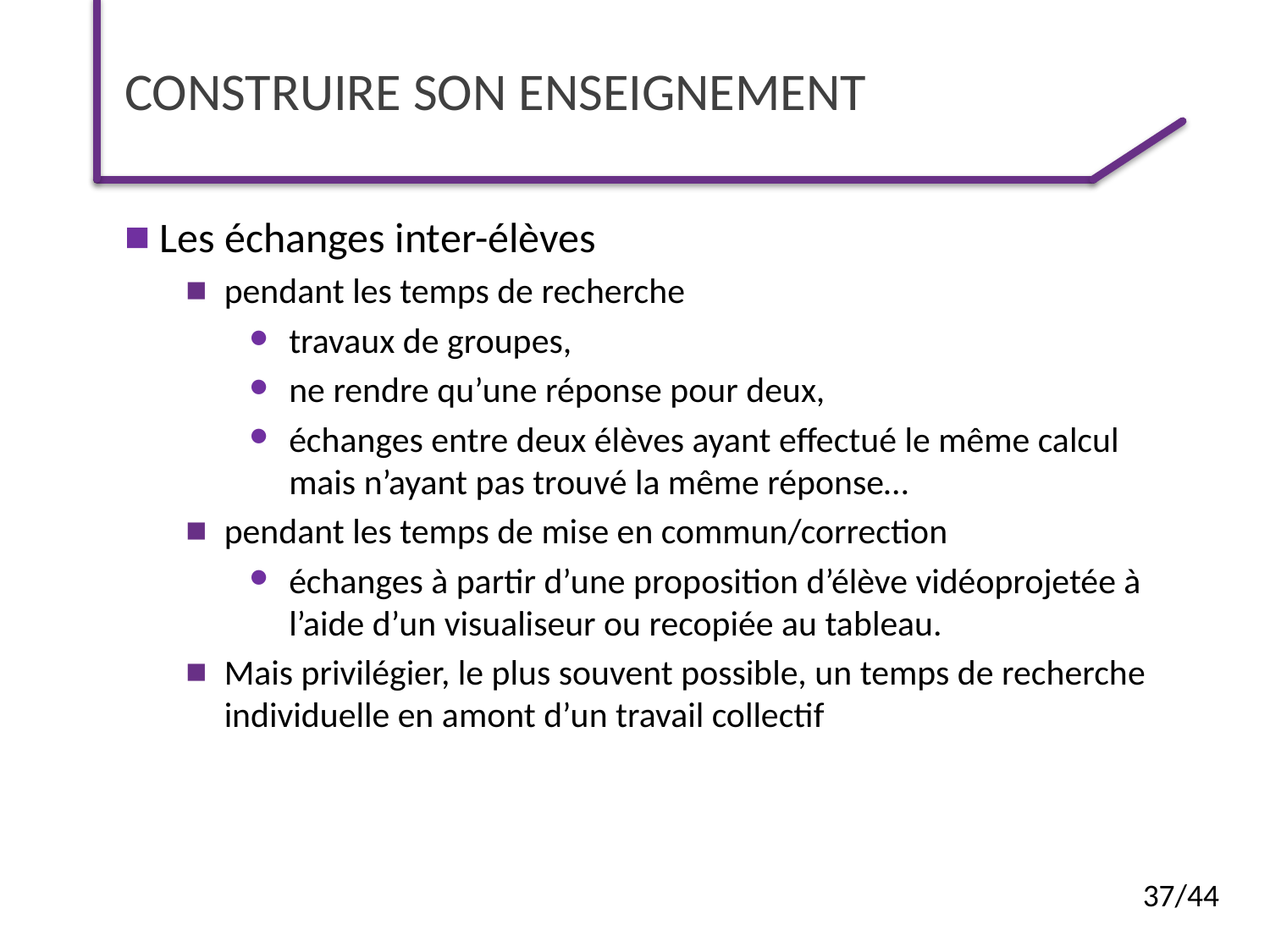

# Construire son enseignement
 Les échanges inter-élèves
pendant les temps de recherche
travaux de groupes,
ne rendre qu’une réponse pour deux,
échanges entre deux élèves ayant effectué le même calcul mais n’ayant pas trouvé la même réponse…
pendant les temps de mise en commun/correction
échanges à partir d’une proposition d’élève vidéoprojetée à l’aide d’un visualiseur ou recopiée au tableau.
Mais privilégier, le plus souvent possible, un temps de recherche individuelle en amont d’un travail collectif
37/44